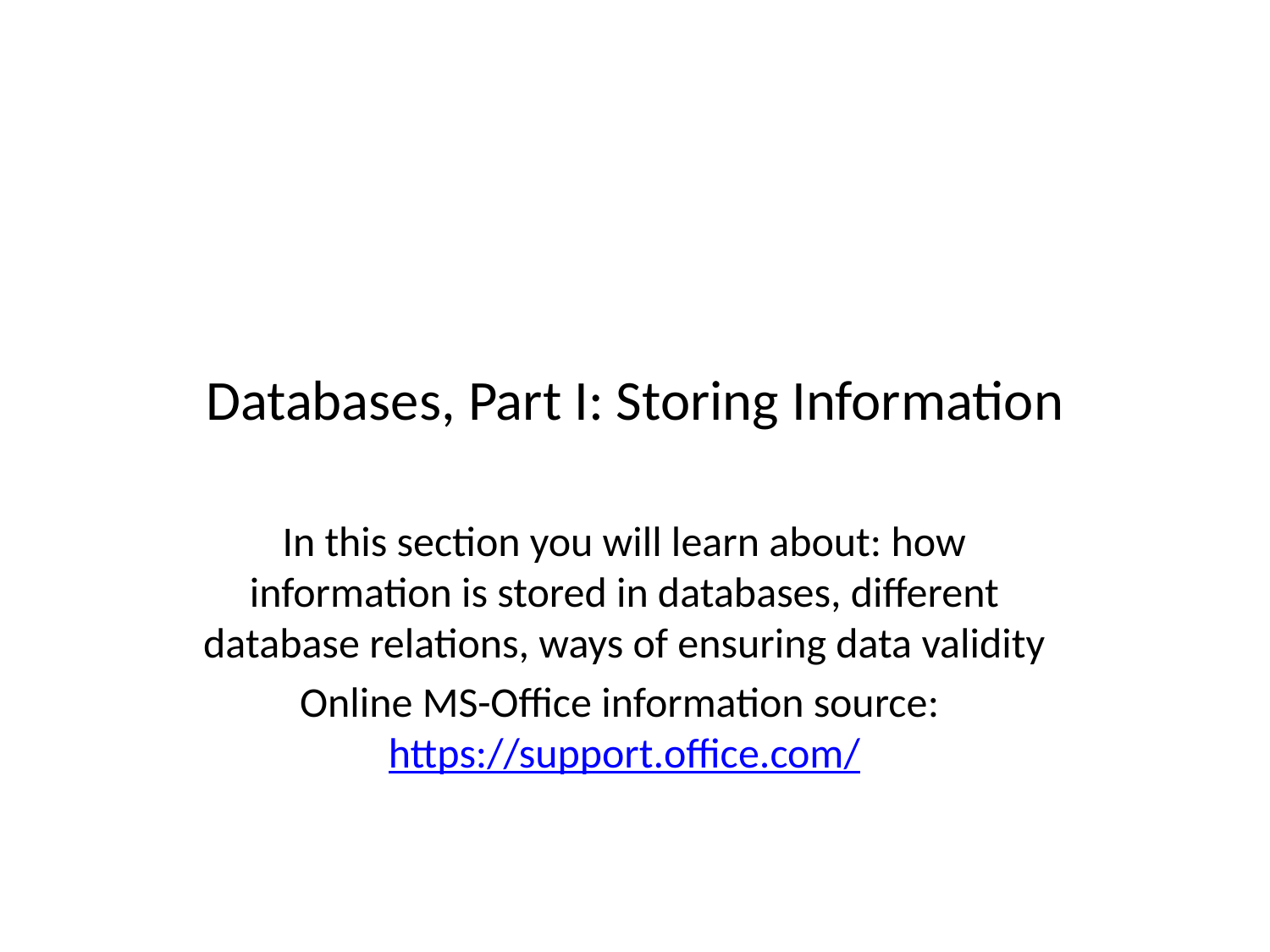

# Databases, Part I: Storing Information
In this section you will learn about: how information is stored in databases, different database relations, ways of ensuring data validity
Online MS-Office information source: https://support.office.com/